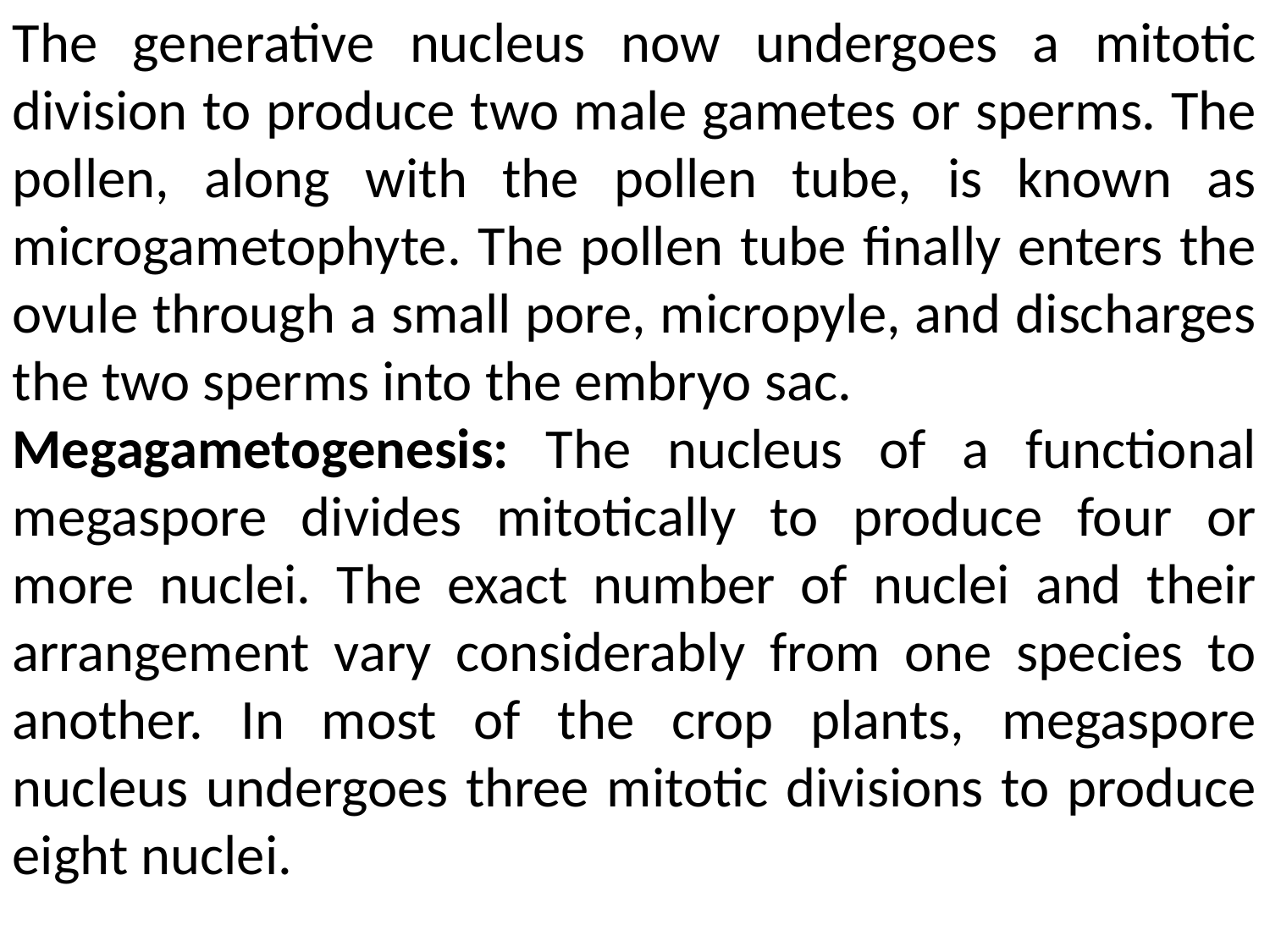

The generative nucleus now undergoes a mitotic division to produce two male gametes or sperms. The pollen, along with the pollen tube, is known as microgametophyte. The pollen tube finally enters the ovule through a small pore, micropyle, and discharges the two sperms into the embryo sac.
Megagametogenesis: The nucleus of a functional megaspore divides mitotically to produce four or more nuclei. The exact number of nuclei and their arrangement vary considerably from one species to another. In most of the crop plants, megaspore nucleus undergoes three mitotic divisions to produce eight nuclei.